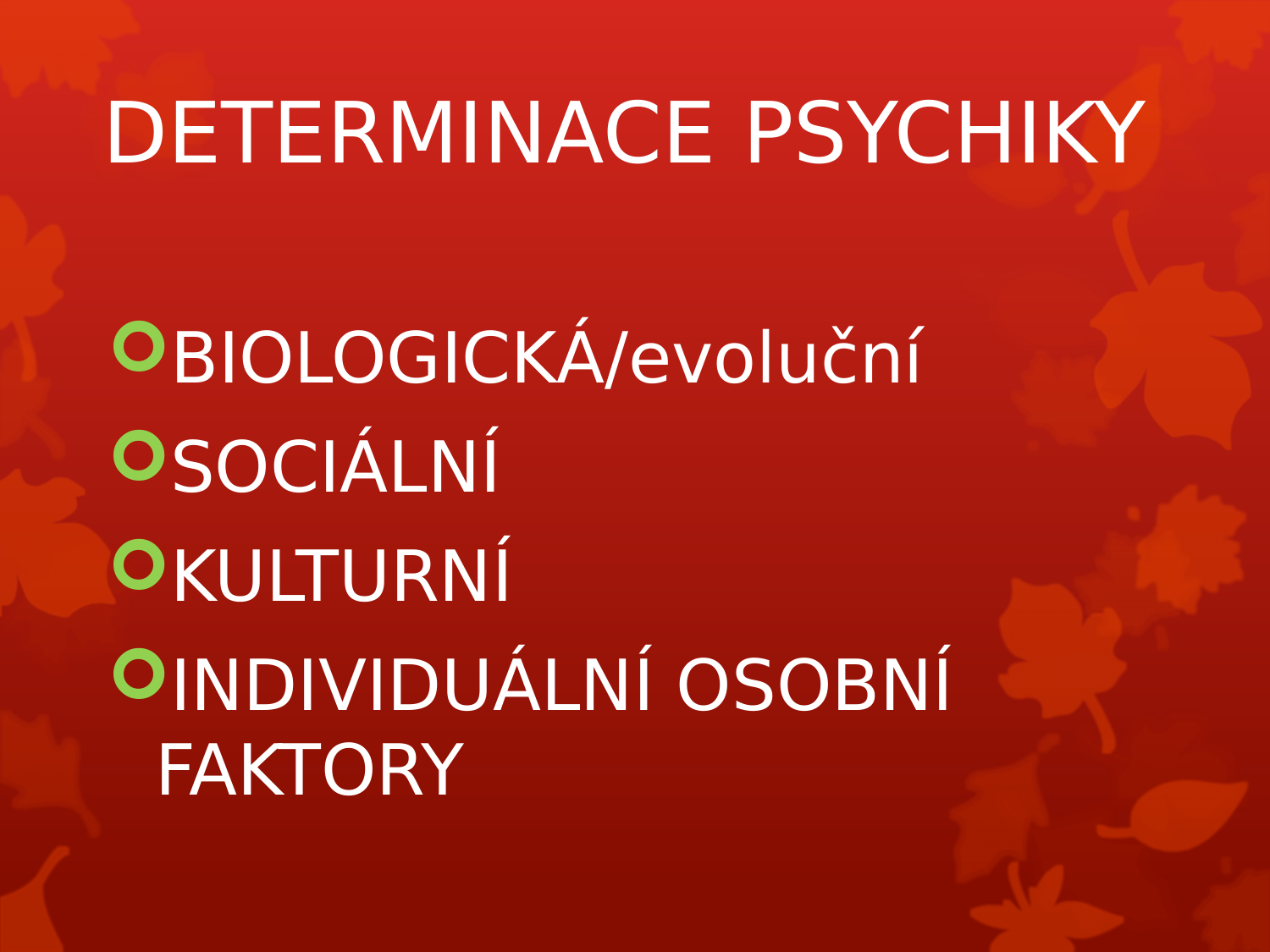

# DETERMINACE PSYCHIKY
BIOLOGICKÁ/evoluční
SOCIÁLNÍ
KULTURNÍ
INDIVIDUÁLNÍ OSOBNÍ FAKTORY